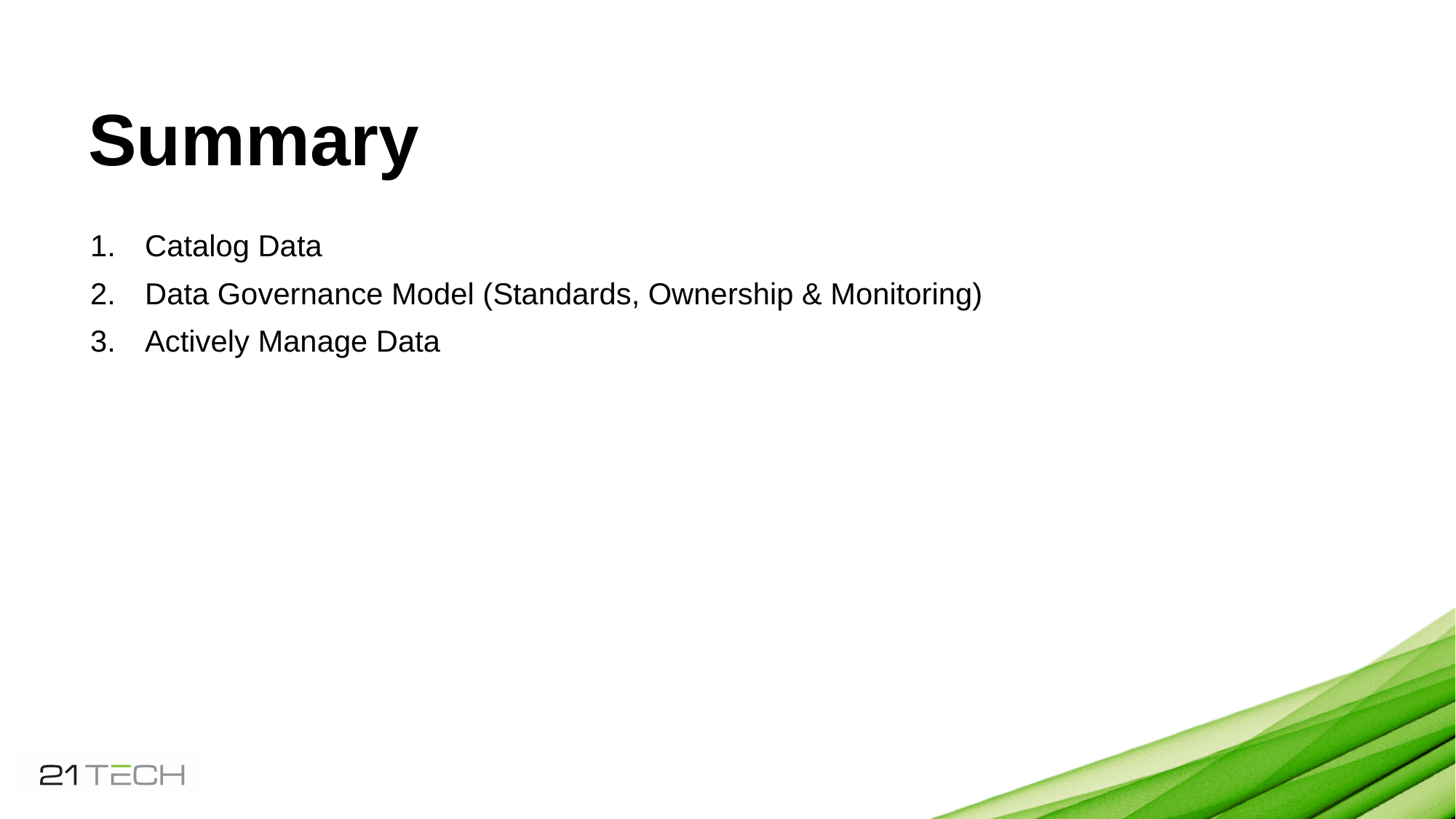

# Summary
Catalog Data
Data Governance Model (Standards, Ownership & Monitoring)
Actively Manage Data